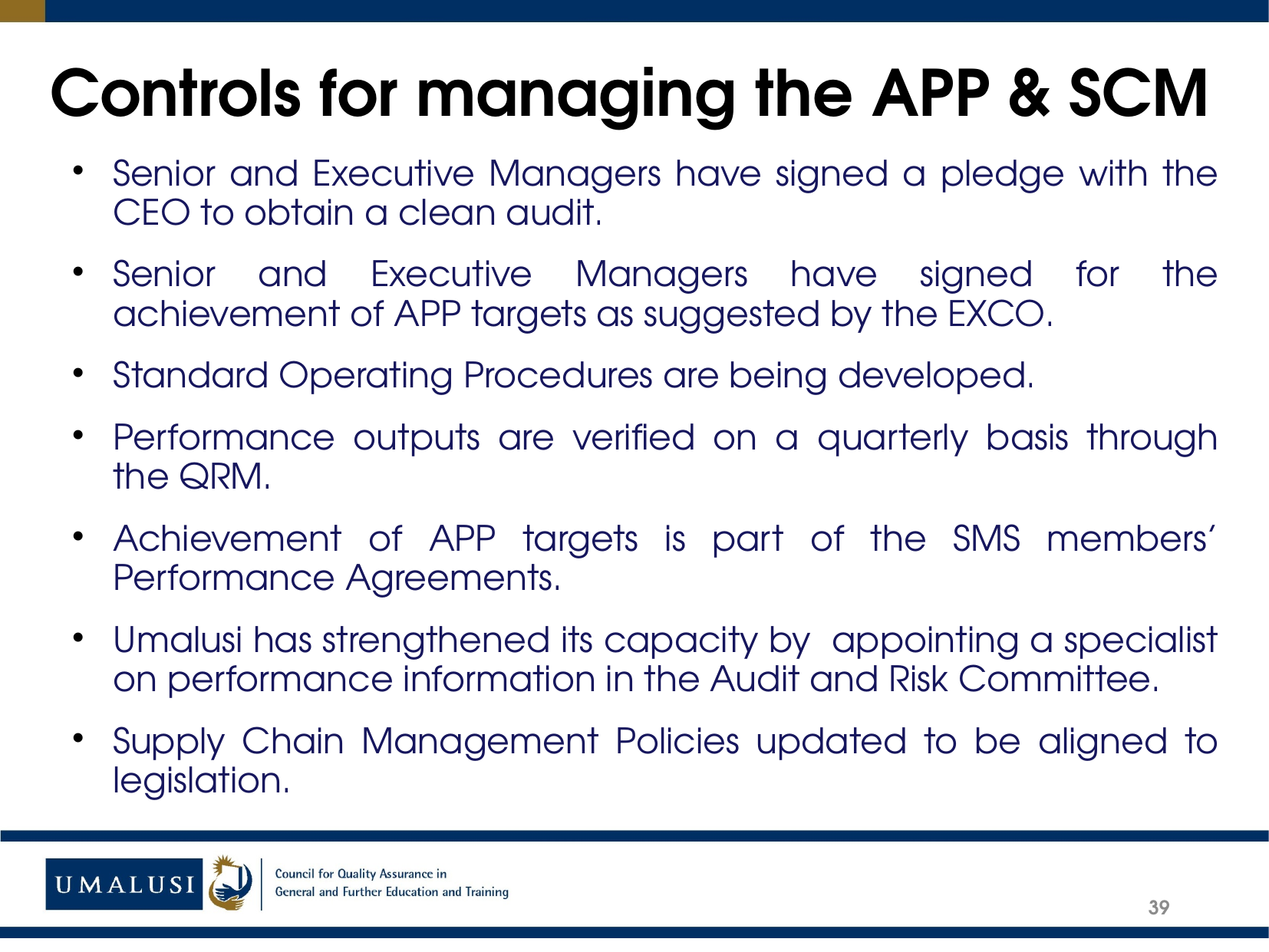

# Controls for managing the APP & SCM
Senior and Executive Managers have signed a pledge with the CEO to obtain a clean audit.
Senior and Executive Managers have signed for the achievement of APP targets as suggested by the EXCO.
Standard Operating Procedures are being developed.
Performance outputs are verified on a quarterly basis through the QRM.
Achievement of APP targets is part of the SMS members’ Performance Agreements.
Umalusi has strengthened its capacity by  appointing a specialist on performance information in the Audit and Risk Committee.
Supply Chain Management Policies updated to be aligned to legislation.

39